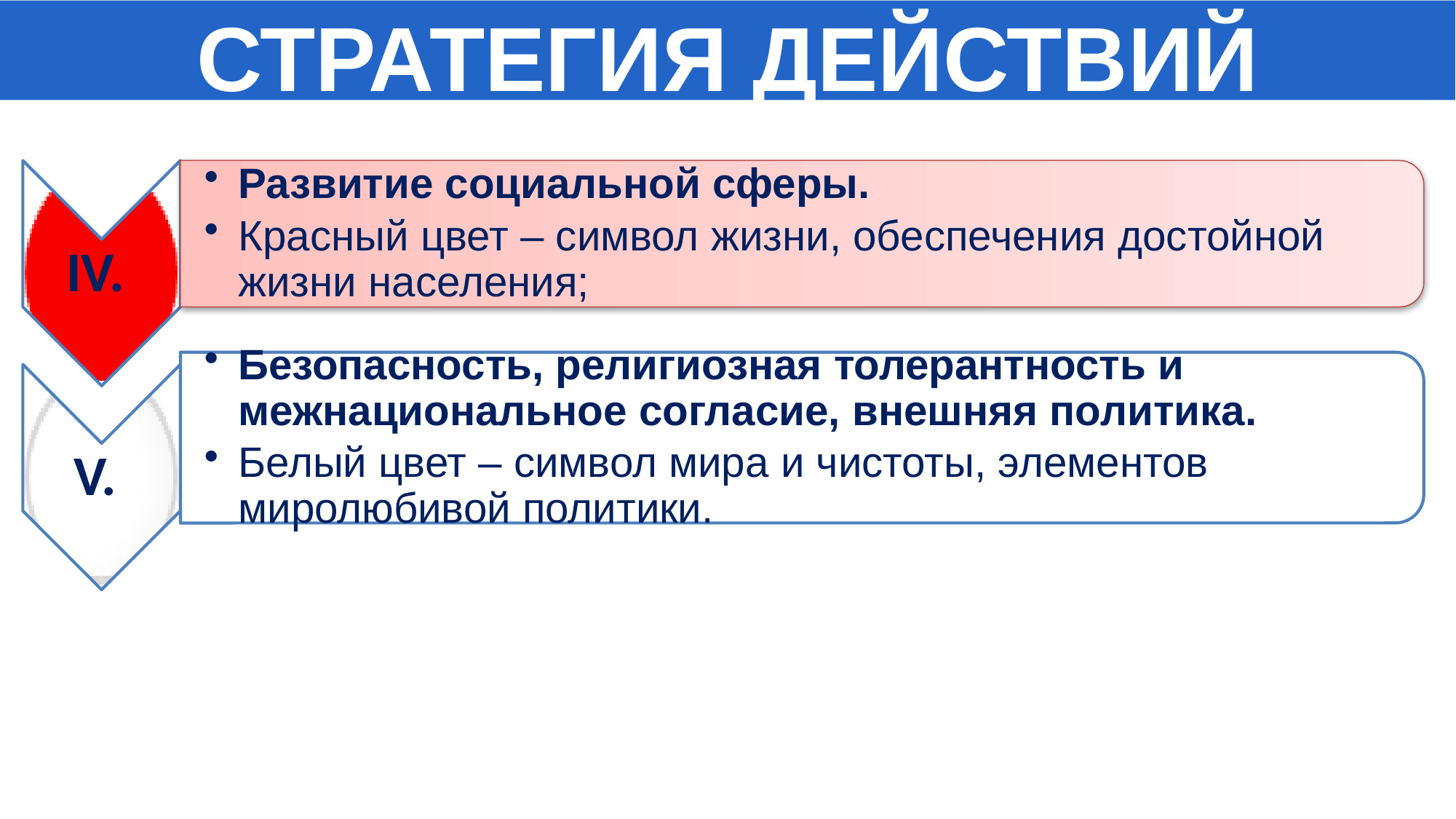

СТРАТЕГИЯ ДЕЙСТВИЙ
IV.
Развитие социальной сферы.
Красный цвет – символ жизни, обеспечения достойной жизни населения;
V.
Безопасность, религиозная толерантность и межнациональное согласие, внешняя политика.
Белый цвет – символ мира и чистоты, элементов миролюбивой политики.